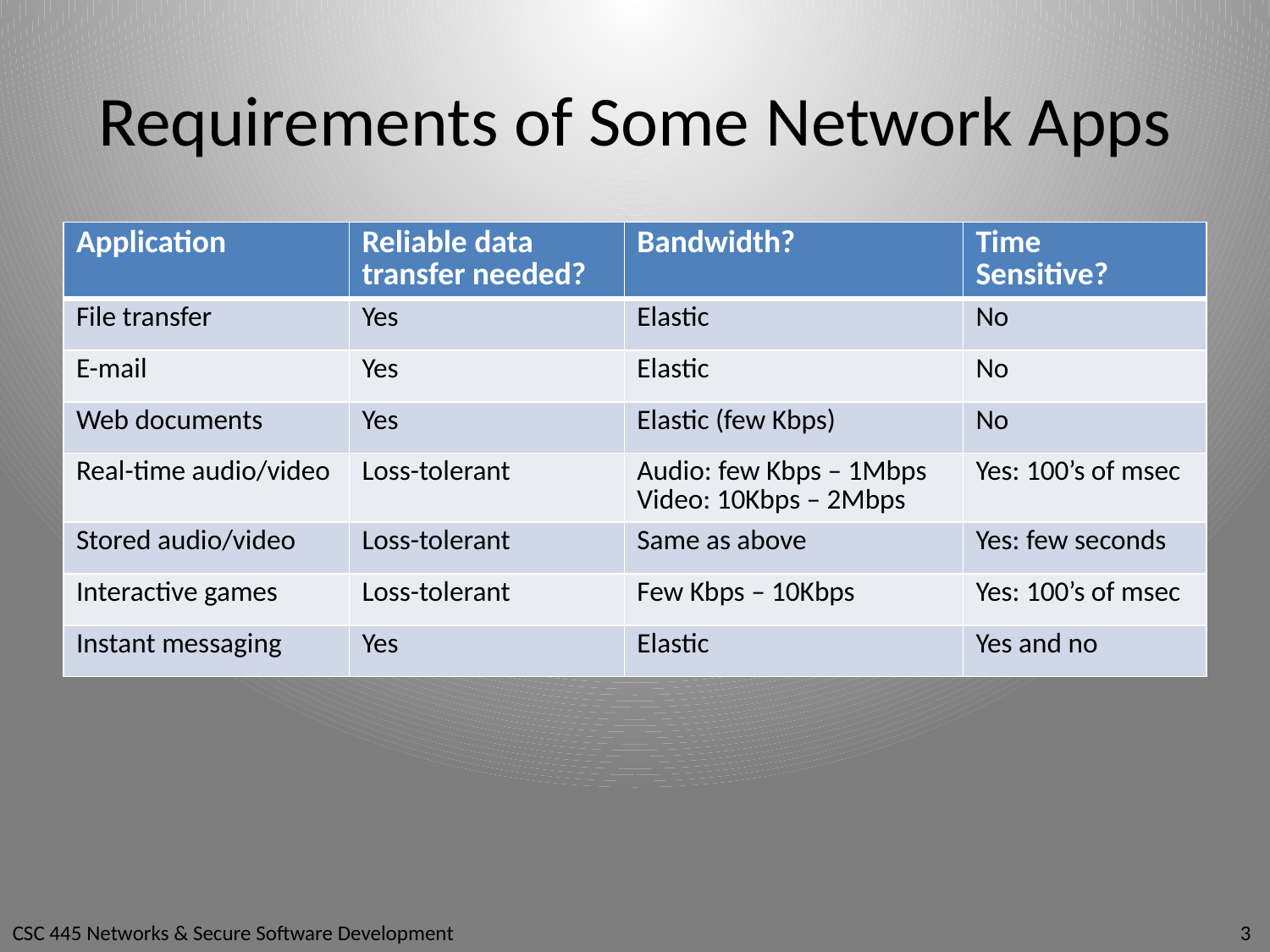

# Requirements of Some Network Apps
| Application | Reliable data transfer needed? | Bandwidth? | Time Sensitive? |
| --- | --- | --- | --- |
| File transfer | Yes | Elastic | No |
| E-mail | Yes | Elastic | No |
| Web documents | Yes | Elastic (few Kbps) | No |
| Real-time audio/video | Loss-tolerant | Audio: few Kbps – 1Mbps Video: 10Kbps – 2Mbps | Yes: 100’s of msec |
| Stored audio/video | Loss-tolerant | Same as above | Yes: few seconds |
| Interactive games | Loss-tolerant | Few Kbps – 10Kbps | Yes: 100’s of msec |
| Instant messaging | Yes | Elastic | Yes and no |